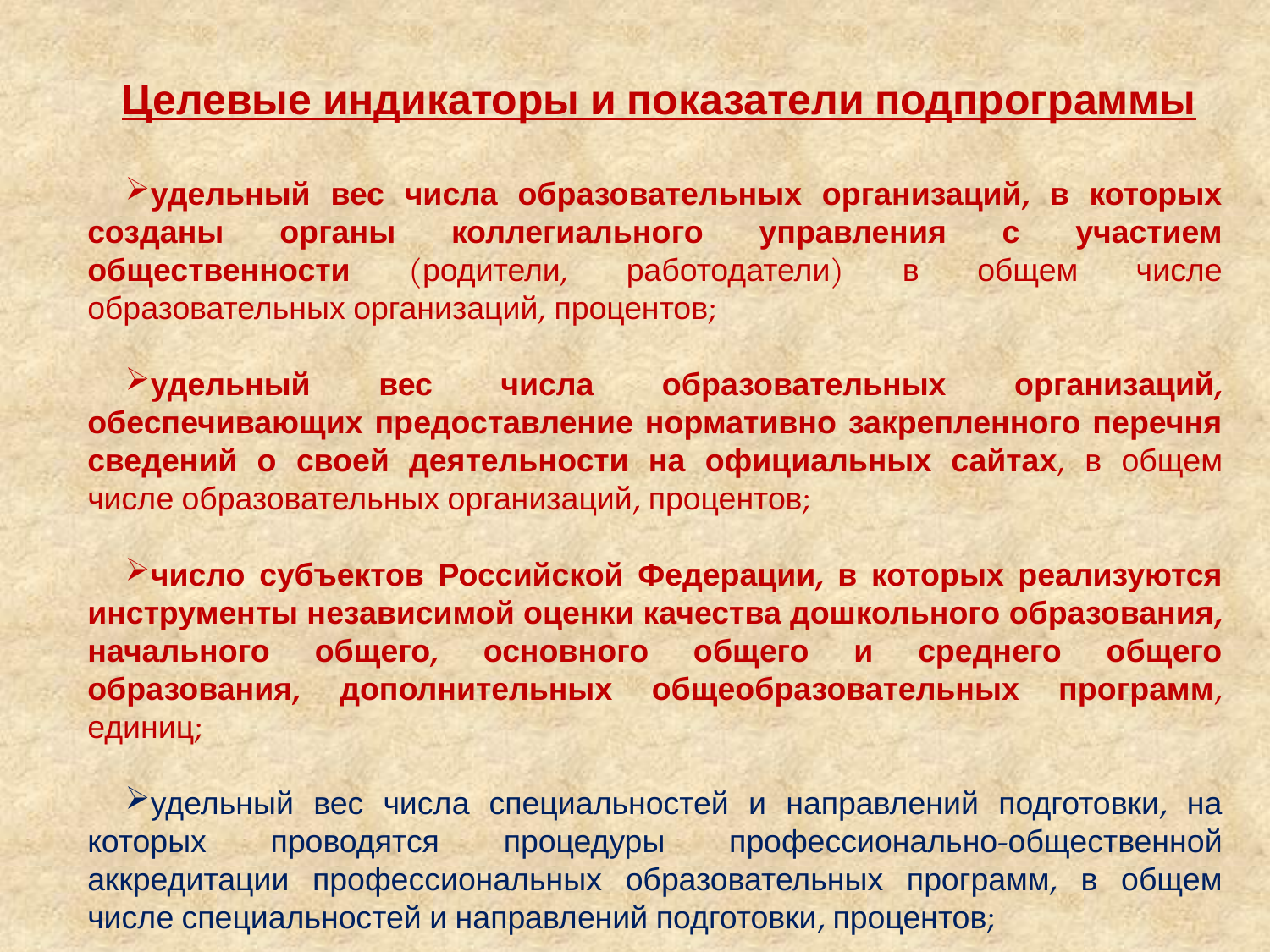

Целевые индикаторы и показатели подпрограммы

удельный вес числа образовательных организаций, в которых созданы органы коллегиального управления с участием общественности (родители, работодатели) в общем числе образовательных организаций, процентов;

удельный вес числа образовательных организаций, обеспечивающих предоставление нормативно закрепленного перечня сведений о своей деятельности на официальных сайтах, в общем числе образовательных организаций, процентов;

число субъектов Российской Федерации, в которых реализуются инструменты независимой оценки качества дошкольного образования, начального общего, основного общего и среднего общего образования, дополнительных общеобразовательных программ, единиц;

удельный вес числа специальностей и направлений подготовки, на которых проводятся процедуры профессионально-общественной аккредитации профессиональных образовательных программ, в общем числе специальностей и направлений подготовки, процентов;